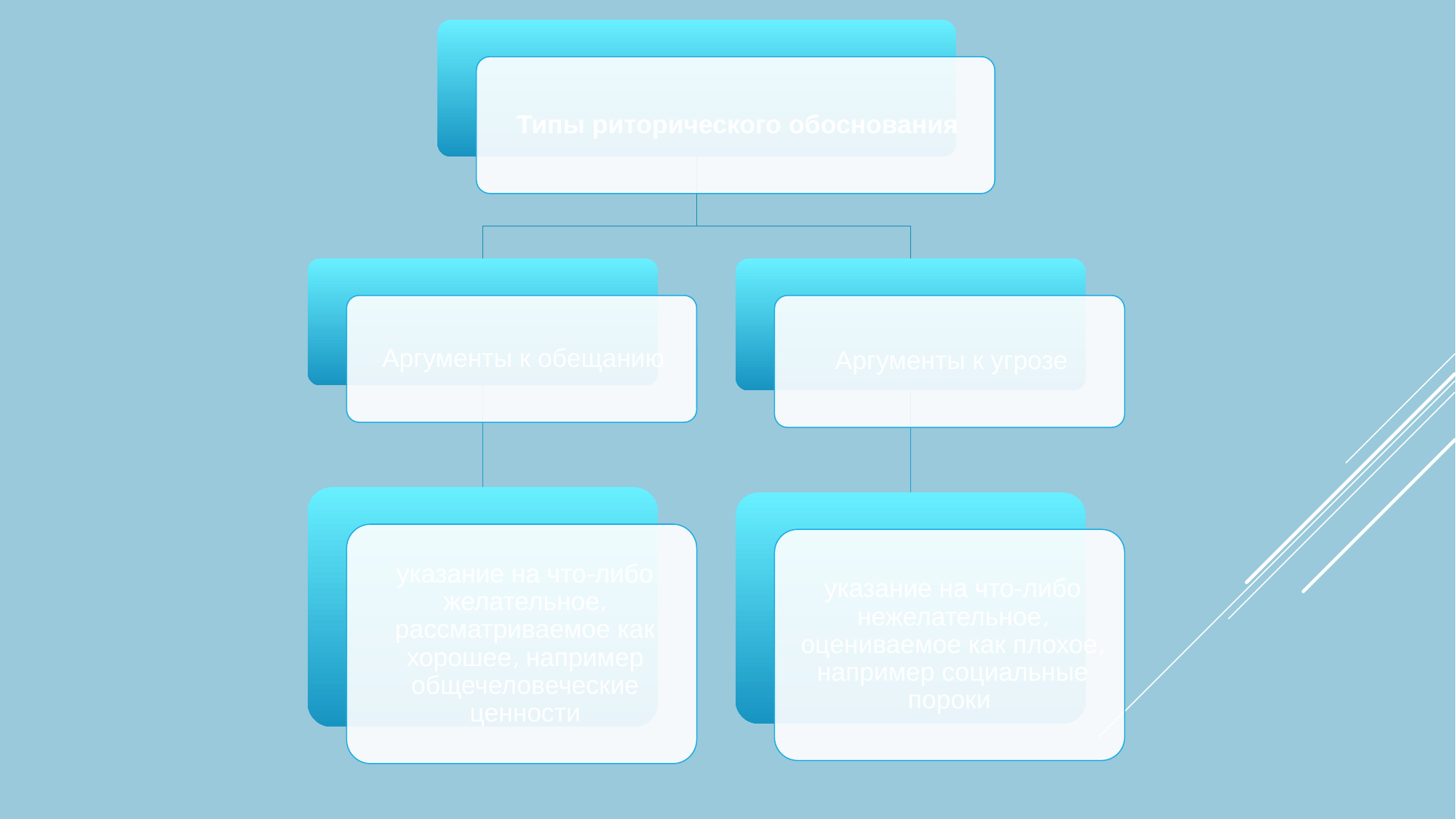

Типы риторического обоснования
Аргументы к обещанию
указание на что-либо желательное, рассматриваемое как хорошее, например общечеловеческие ценности
Аргументы к угрозе
указание на что-либо нежелательное, оцениваемое как плохое, например социальные пороки
#